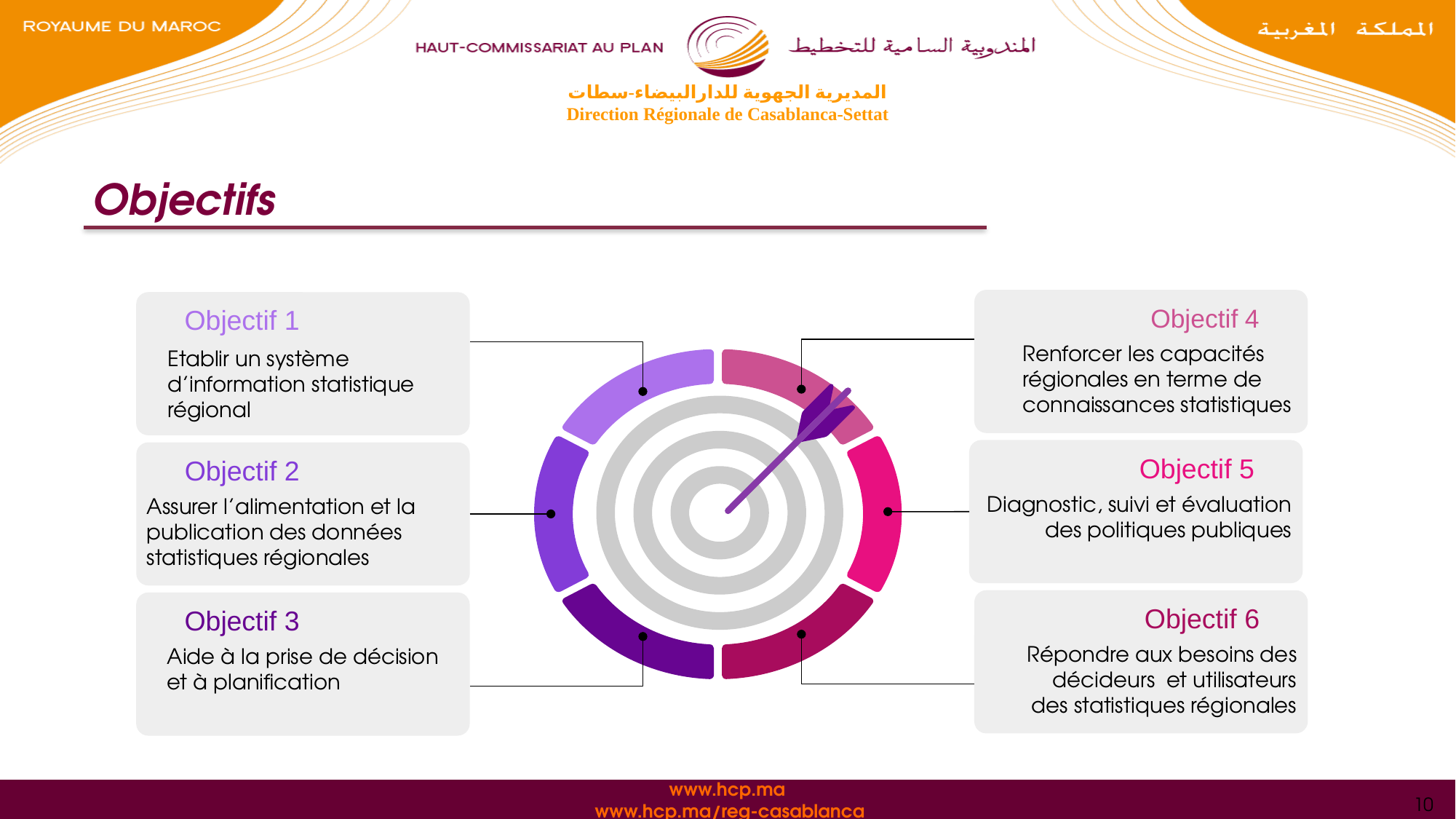

المديرية الجهوية للدارالبيضاء-سطات
Direction Régionale de Casablanca-Settat
     Objectifs

Objectif 4
Renforcer les capacités régionales en terme de connaissances statistiques

Objectif 1
Etablir un système d’information statistique régional

Objectif 5
Diagnostic, suivi et évaluation des politiques publiques

Objectif 2
Assurer l’alimentation et la publication des données statistiques régionales

Objectif 6
Répondre aux besoins des décideurs  et utilisateurs des statistiques régionales

Objectif 3
Aide à la prise de décision et à planification

www.hcp.ma
www.hcp.ma/reg-casablanca

10